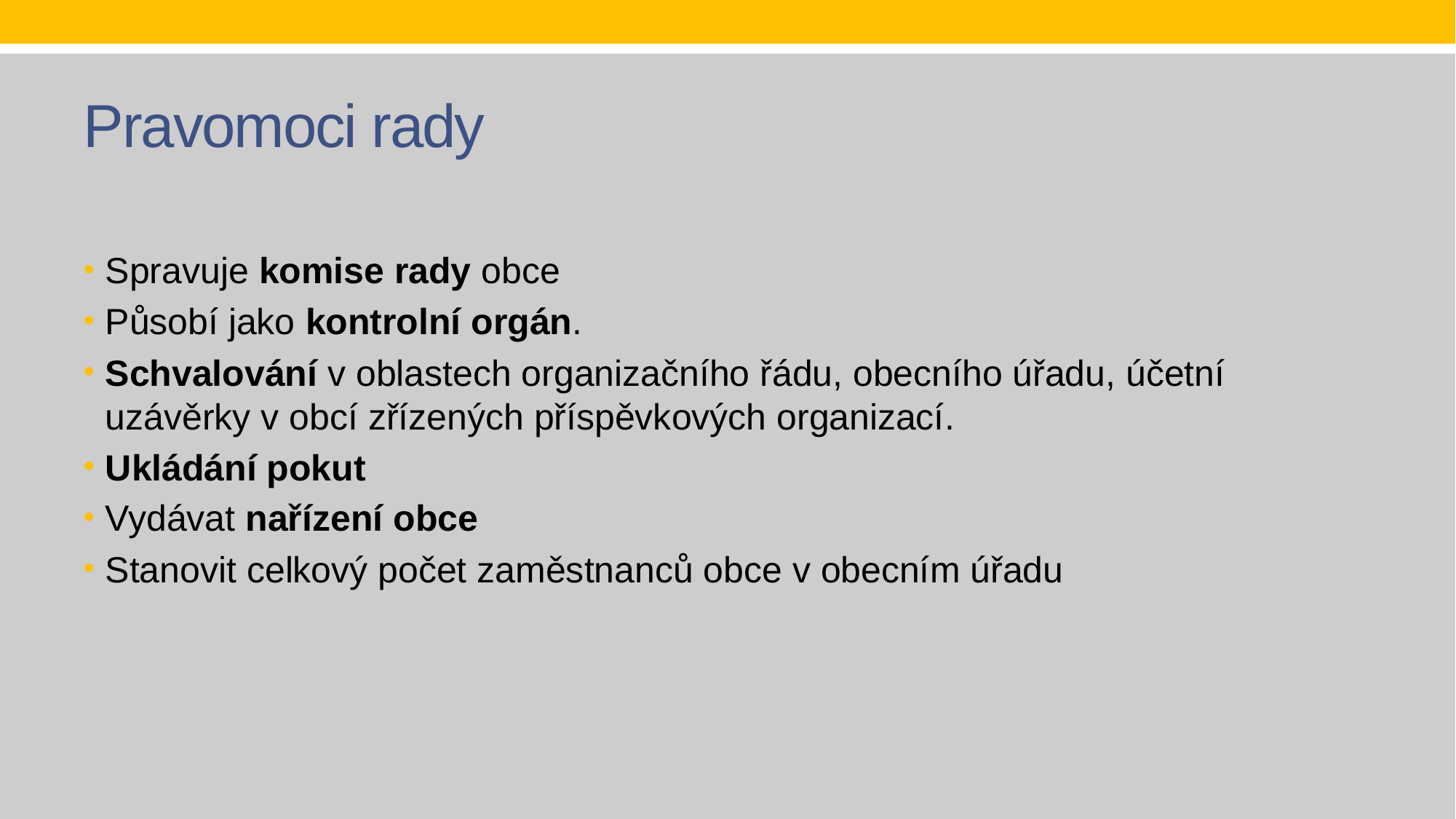

# Pravomoci rady

Spravuje komise rady obce
Působí jako kontrolní orgán.
Schvalování v oblastech organizačního řádu, obecního úřadu, účetní uzávěrky v obcí zřízených příspěvkových organizací.
Ukládání pokut
Vydávat nařízení obce
Stanovit celkový počet zaměstnanců obce v obecním úřadu